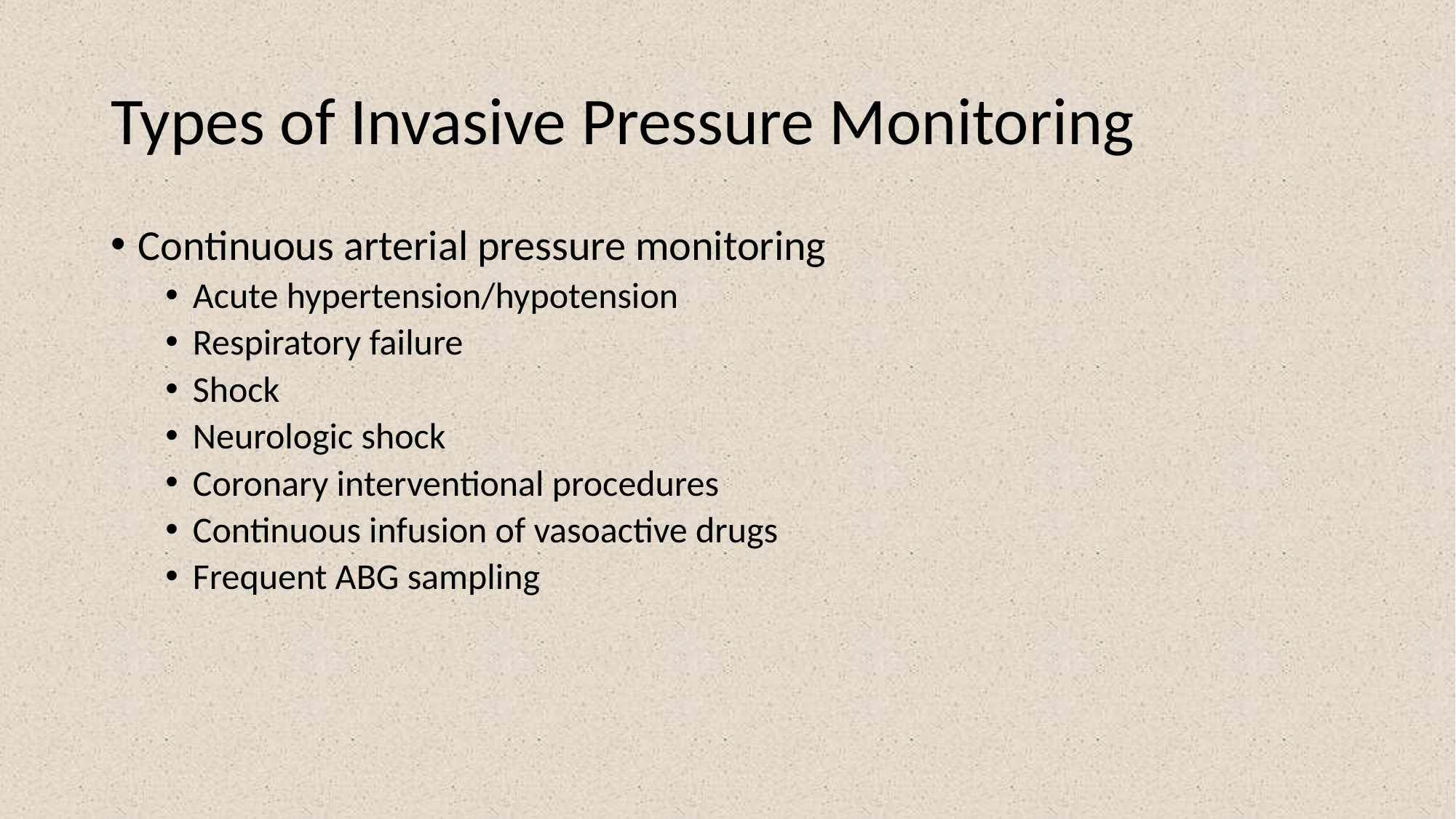

# Types of Invasive Pressure Monitoring
Continuous arterial pressure monitoring
Acute hypertension/hypotension
Respiratory failure
Shock
Neurologic shock
Coronary interventional procedures
Continuous infusion of vasoactive drugs
Frequent ABG sampling